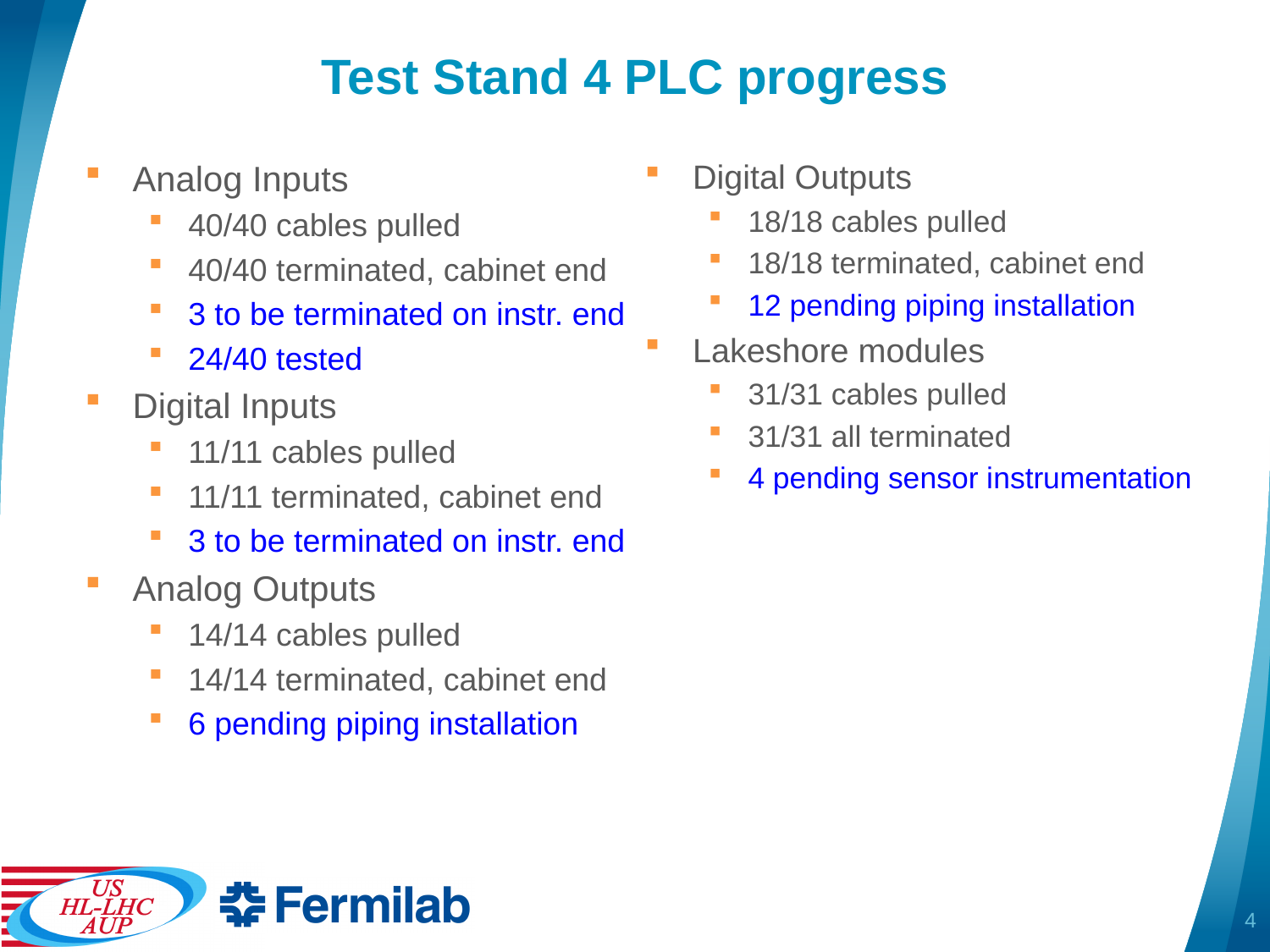

# Test Stand 4 PLC progress
Analog Inputs
40/40 cables pulled
40/40 terminated, cabinet end
3 to be terminated on instr. end
24/40 tested
Digital Inputs
11/11 cables pulled
11/11 terminated, cabinet end
3 to be terminated on instr. end
Analog Outputs
14/14 cables pulled
14/14 terminated, cabinet end
6 pending piping installation

Digital Outputs
18/18 cables pulled
18/18 terminated, cabinet end
12 pending piping installation
Lakeshore modules
31/31 cables pulled
31/31 all terminated
4 pending sensor instrumentation

4